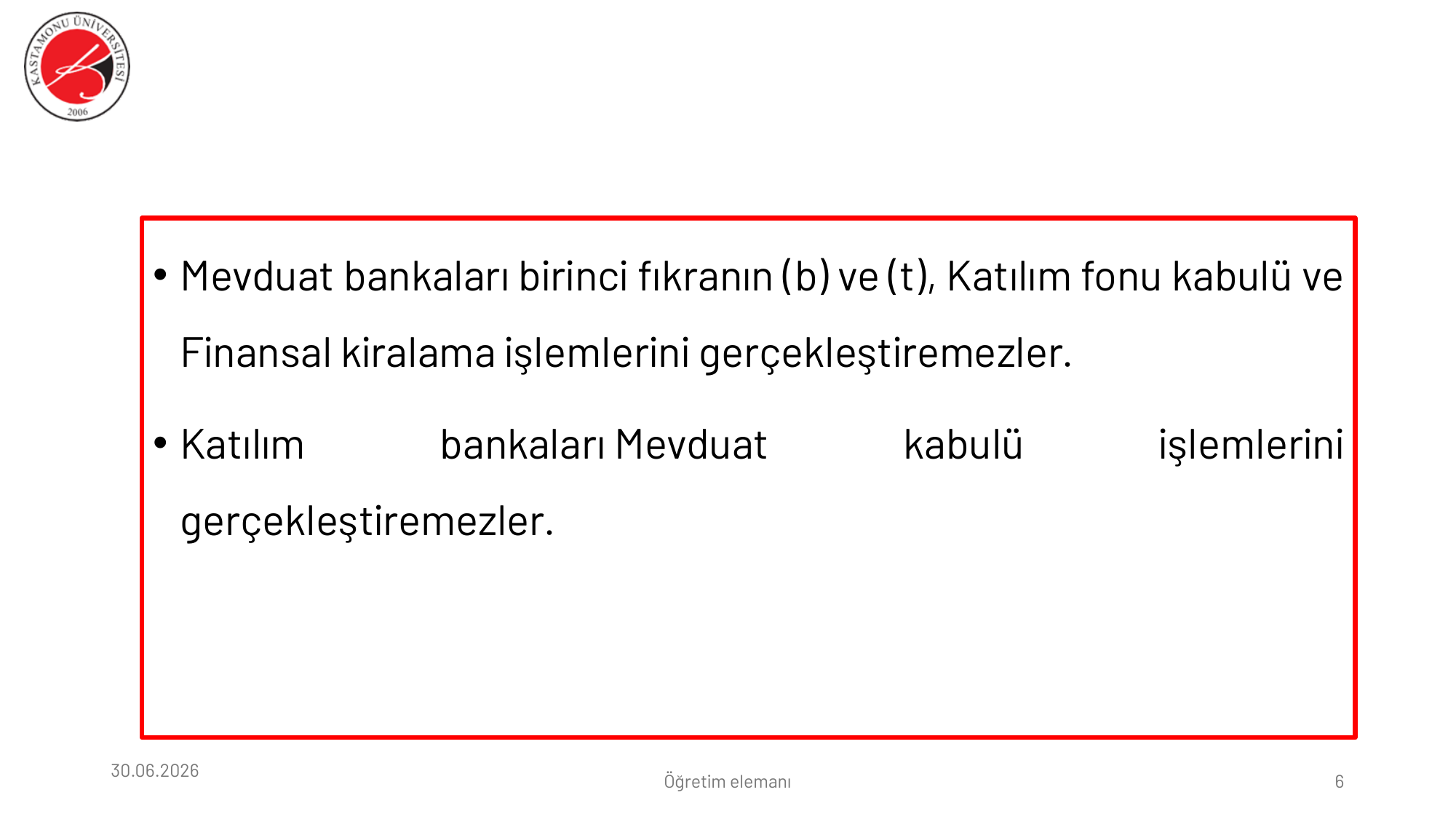

Mevduat bankaları birinci fıkranın (b) ve (t), Katılım fonu kabulü ve Finansal kiralama işlemlerini gerçekleştiremezler.
Katılım bankaları Mevduat kabulü işlemlerini gerçekleştiremezler.

30.06.2026

Öğretim elemanı
6